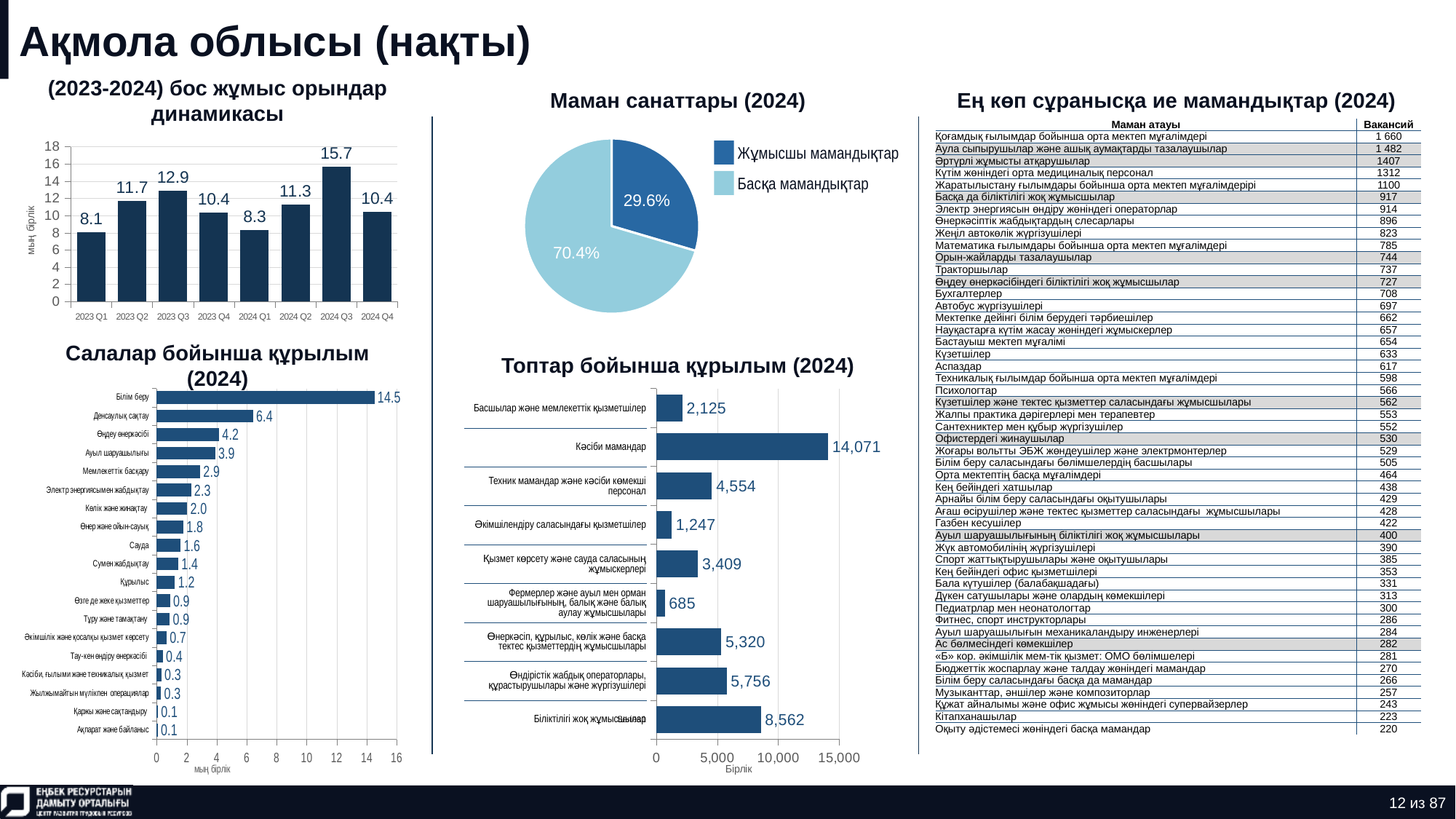

# Ақмола облысы (нақты)
(2023-2024) бос жұмыс орындар динамикасы
Маман санаттары (2024)
Ең көп сұранысқа ие мамандықтар (2024)

### Chart

| Category | Количество |
|---|---|
| нерабочая профессия | 0.29563296813838047 |
| рабочая профессия | 0.7043670318616195 |
| Маман атауы | Вакансий |
| --- | --- |
| Қоғамдық ғылымдар бойынша орта мектеп мұғалімдері | 1 660 |
| Аула сыпырушылар және ашық аумақтарды тазалаушылар | 1 482 |
| Әртүрлі жұмысты атқарушылар | 1407 |
| Күтім жөніндегі орта медициналық персонал | 1312 |
| Жаратылыстану ғылымдары бойынша орта мектеп мұғалімдерірі | 1100 |
| Басқа да біліктілігі жоқ жұмысшылар | 917 |
| Электр энергиясын өндіру жөніндегі операторлар | 914 |
| Өнеркәсіптік жабдықтардың слесарлары | 896 |
| Жеңіл автокөлік жүргізушілері | 823 |
| Математика ғылымдары бойынша орта мектеп мұғалімдері | 785 |
| Орын-жайларды тазалаушылар | 744 |
| Тракторшылар | 737 |
| Өңдеу өнеркәсібіндегі біліктілігі жоқ жұмысшылар | 727 |
| Бухгалтерлер | 708 |
| Автобус жүргізушілері | 697 |
| Мектепке дейінгі білім берудегі тәрбиешілер | 662 |
| Науқастарға күтім жасау жөніндегі жұмыскерлер | 657 |
| Бастауыш мектеп мұғалімі | 654 |
| Күзетшілер | 633 |
| Аспаздар | 617 |
| Техникалық ғылымдар бойынша орта мектеп мұғалімдері | 598 |
| Психологтар | 566 |
| Күзетшілер және тектес қызметтер саласындағы жұмысшылары | 562 |
| Жалпы практика дәрігерлері мен терапевтер | 553 |
| Сантехниктер мен құбыр жүргізушілер | 552 |
| Офистердегі жинаушылар | 530 |
| Жоғары вольтты ЭБЖ жөндеушілер және электрмонтерлер | 529 |
| Білім беру саласындағы бөлімшелердің басшылары | 505 |
| Орта мектептің басқа мұғалімдері | 464 |
| Кең бейіндегі хатшылар | 438 |
| Арнайы білім беру саласындағы оқытушылары | 429 |
| Ағаш өсірушілер және тектес қызметтер саласындағы жұмысшылары | 428 |
| Газбен кесушілер | 422 |
| Ауыл шаруашылығының біліктілігі жоқ жұмысшылары | 400 |
| Жүк автомобилінің жүргізушілері | 390 |
| Спорт жаттықтырушылары және оқытушылары | 385 |
| Кең бейіндегі офис қызметшілері | 353 |
| Бала күтушілер (балабақшадағы) | 331 |
| Дүкен сатушылары және олардың көмекшілері | 313 |
| Педиатрлар мен неонатологтар | 300 |
| Фитнес, спорт инструкторлары | 286 |
| Ауыл шаруашылығын механикаландыру инженерлері | 284 |
| Ас бөлмесіндегі көмекшілер | 282 |
| «Б» кор. әкімшілік мем-тік қызмет: ОМО бөлімшелері | 281 |
| Бюджеттік жоспарлау және талдау жөніндегі мамандар | 270 |
| Білім беру саласындағы басқа да мамандар | 266 |
| Музыканттар, әншілер және композиторлар | 257 |
| Құжат айналымы және офис жұмысы жөніндегі супервайзерлер | 243 |
| Кітапханашылар | 223 |
| Оқыту әдістемесі жөніндегі басқа мамандар | 220 |

### Chart

| Category | Ряд 1 |
|---|---|
| 2023 Q1 | 8.089 |
| 2023 Q2 | 11.697 |
| 2023 Q3 | 12.861 |
| 2023 Q4 | 10.368 |
| 2024 Q1 | 8.318 |
| 2024 Q2 | 11.289 |
| 2024 Q3 | 15.709 |
| 2024 Q4 | 10.413 |
Жұмысшы мамандықтар

Басқа мамандықтар

Салалар бойынша құрылым (2024)
Топтар бойынша құрылым (2024)

### Chart

| Category | Ряд 1 |
|---|---|
| Ақпарат және байланыс | 0.056 |
| Қаржы және сақтандыру  | 0.071 |
| Жылжымайтын мүлікпен  операциялар | 0.278 |
| Кәсіби, ғылыми және техникалық қызмет | 0.311 |
| Тау-кен өндіру өнеркәсібі  | 0.403 |
| Әкімшілік және қосалқы қызмет көрсету | 0.655 |
| Тұру және тамақтану  | 0.859 |
| Өзге де жеке қызметтер | 0.886 |
| Құрылыс | 1.214 |
| Сумен жабдықтау | 1.439 |
| Сауда | 1.585 |
| Өнер және ойын-сауық | 1.779 |
| Көлік және жинақтау  | 2.027 |
| Электр энергиясымен жабдықтау | 2.282 |
| Мемлекеттік басқару | 2.893 |
| Ауыл шаруашылығы | 3.895 |
| Өңдеу өнеркәсібі | 4.157 |
| Денсаулық сақтау | 6.418 |
| Білім беру | 14.521 |

### Chart

| Category | Ряд 1 |
|---|---|
|  | 8562.0 |
|  | 5756.0 |
|  | 5320.0 |
|  | 685.0 |
|  | 3409.0 |
|  | 1247.0 |
|  | 4554.0 |
|  | 14071.0 |
|  | 2125.0 |
| Басшылар және мемлекеттік қызметшілер |
| --- |
| Кәсіби мамандар |
| Техник мамандар және кәсіби көмекші персонал |
| Әкімшілендіру саласындағы қызметшілер |
| Қызмет көрсету және сауда саласының жұмыскерлері |
| Фермерлер және ауыл мен орман шаруашылығының, балық және балық аулау жұмысшылары |
| Өнеркәсіп, құрылыс, көлік және басқа тектес қызметтердің жұмысшылары |
| Өндірістік жабдық операторлары, құрастырушылары және жүргізушілері |
| Біліктілігі жоқ жұмысшылар |
12 из 87